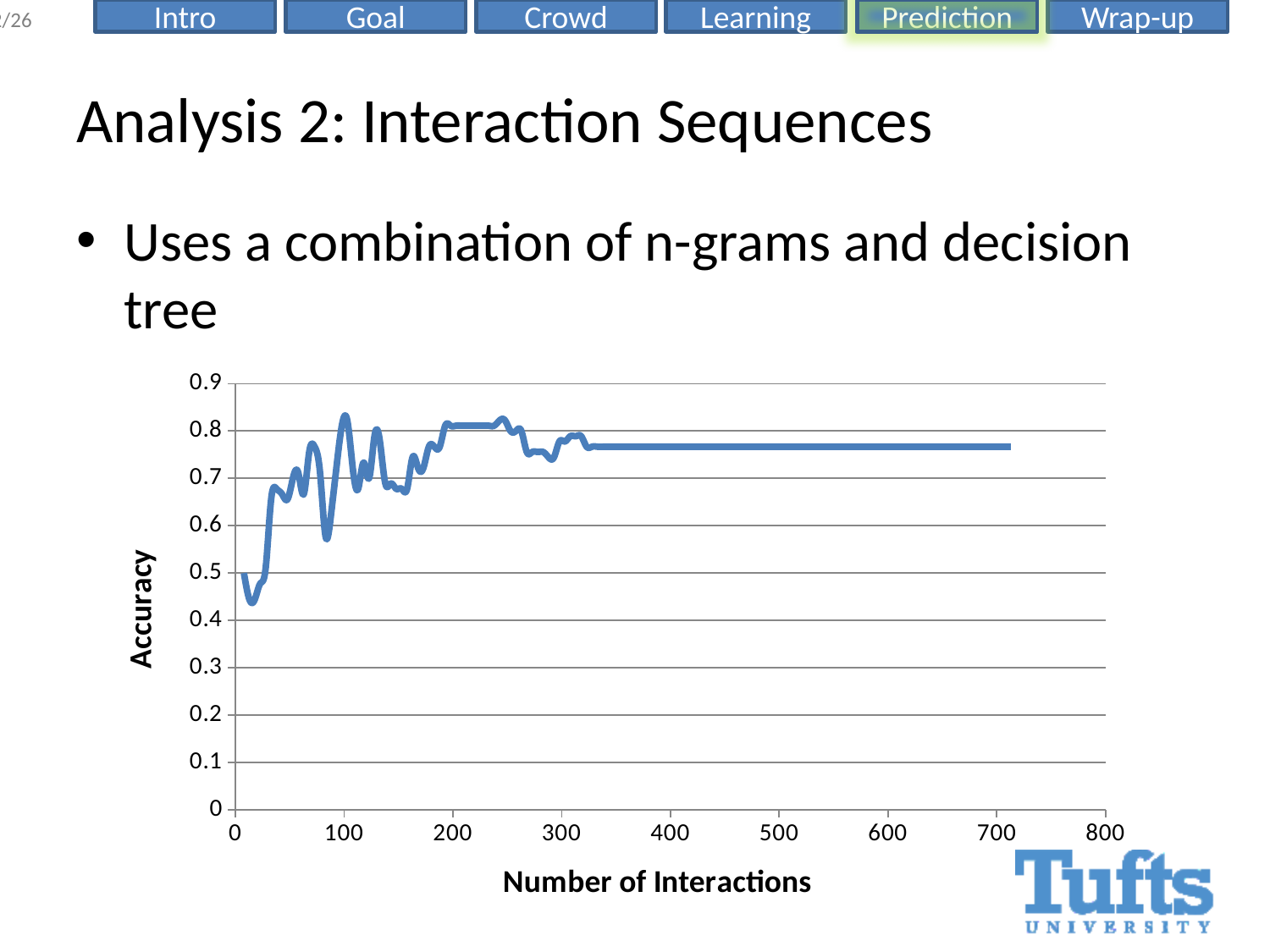

# Analysis 2: Interaction Sequences
Uses a combination of n-grams and decision tree

### Chart

| Category |  |
|---|---|